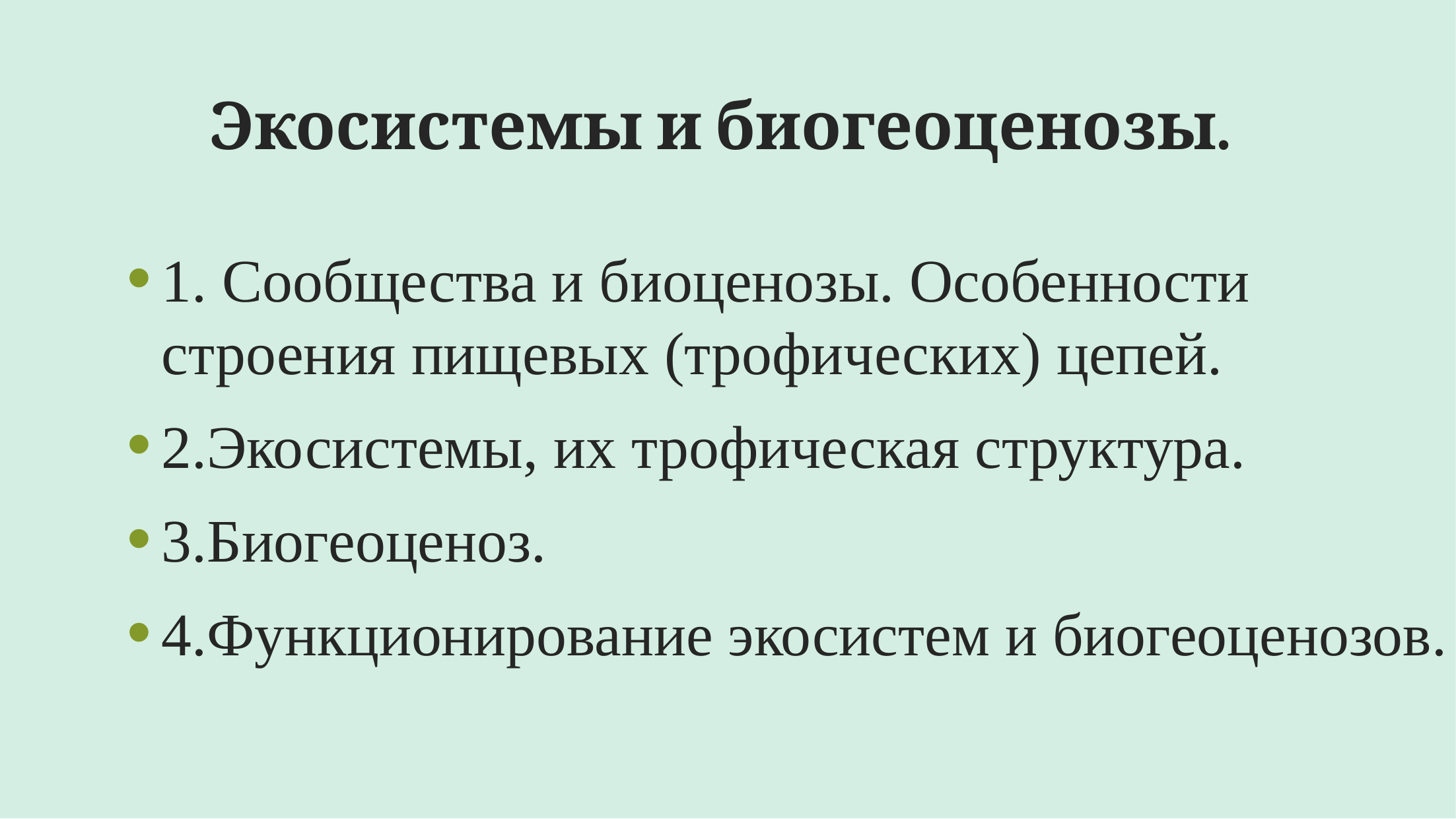

# Экосистемы и биогеоценозы.
1. Сообщества и биоценозы. Особенности строения пищевых (трофических) цепей.
2.Экосистемы, их трофическая структура.
3.Биогеоценоз.
4.Функционирование экосистем и биогеоценозов.